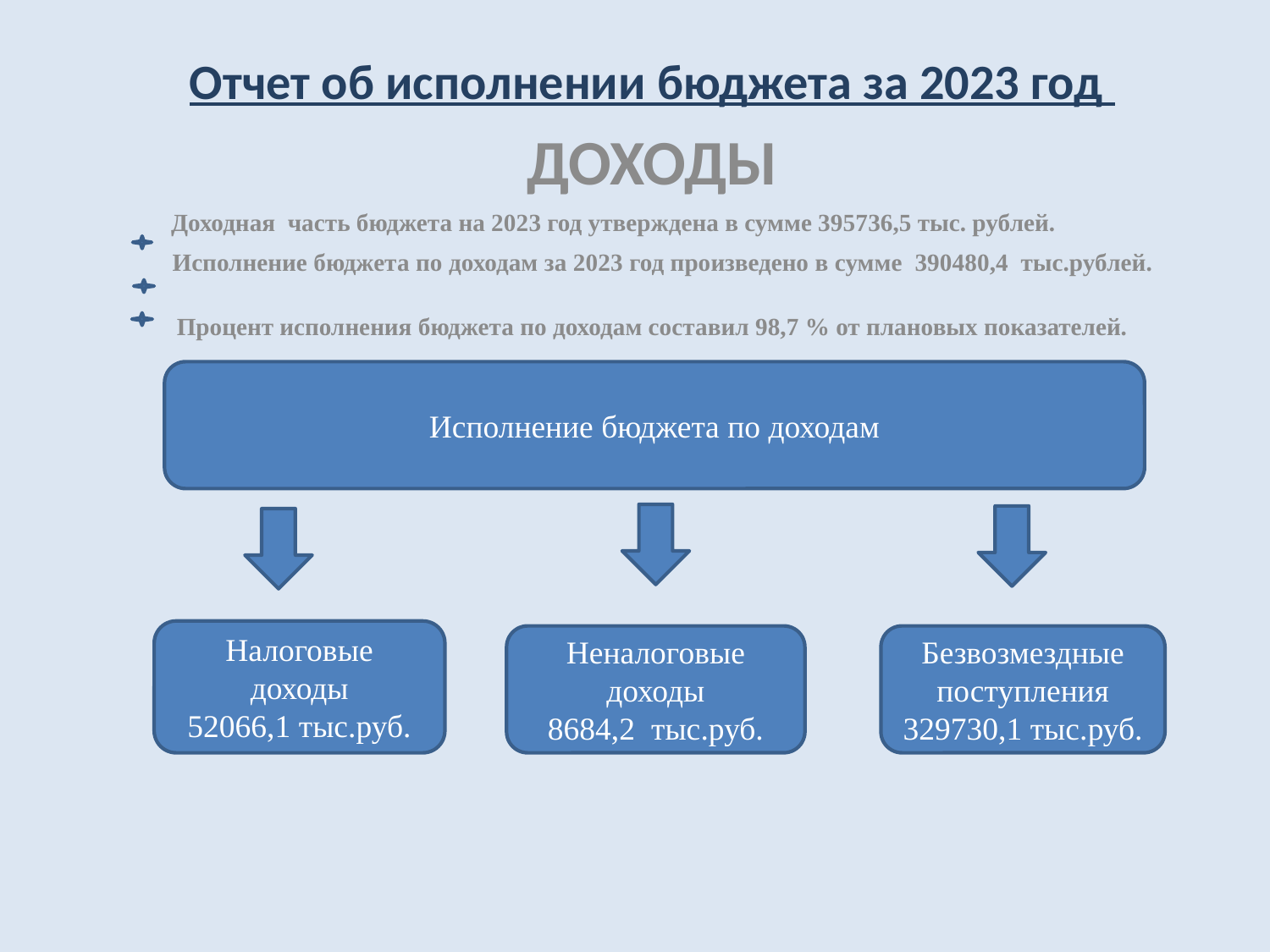

Отчет об исполнении бюджета за 2023 год
ДОХОДЫ
          Доходная  часть бюджета на 2023 год утверждена в сумме 395736,5 тыс. рублей.
         Исполнение бюджета по доходам за 2023 год произведено в сумме  390480,4  тыс.рублей.
Процент исполнения бюджета по доходам составил 98,7 % от плановых показателей.

#

Исполнение бюджета по доходам

Налоговые доходы
52066,1 тыс.руб.
Неналоговые доходы
8684,2  тыс.руб.
Безвозмездные поступления
329730,1 тыс.руб.